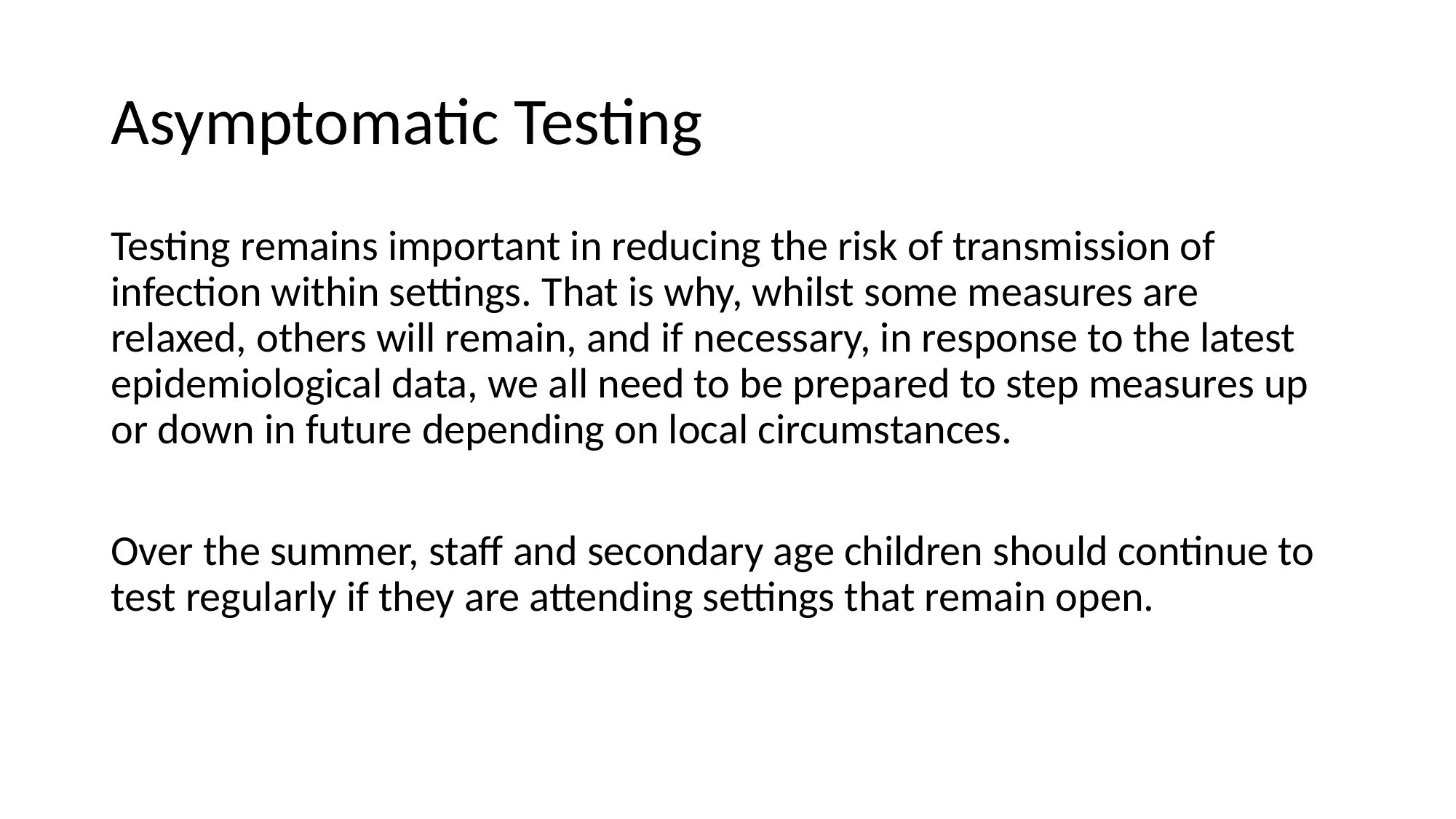

# Asymptomatic Testing
Testing remains important in reducing the risk of transmission of infection within settings. That is why, whilst some measures are relaxed, others will remain, and if necessary, in response to the latest epidemiological data, we all need to be prepared to step measures up or down in future depending on local circumstances.

Over the summer, staff and secondary age children should continue to test regularly if they are attending settings that remain open.